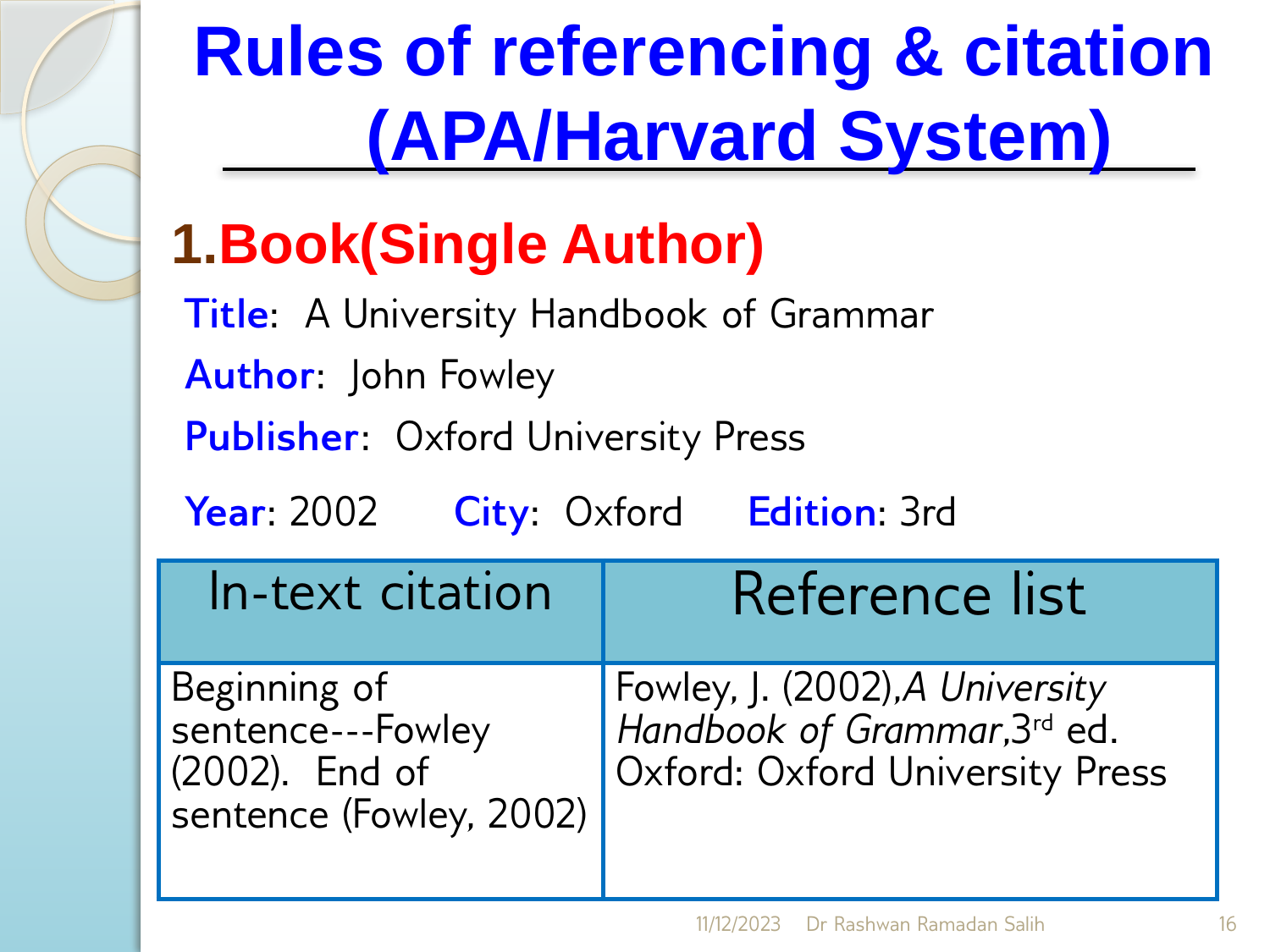

# Rules of referencing & citation (APA/Harvard System)
Book(Single Author)
 Title:  A University Handbook of Grammar
 Author:  John Fowley
 Publisher:  Oxford University Press
 Year: 2002      City:  Oxford     Edition: 3rd

| In-text citation | Reference list |
| --- | --- |
| Beginning of sentence---Fowley (2002). End of sentence (Fowley, 2002) | Fowley, J. (2002),A University Handbook of Grammar,3rd ed. Oxford: Oxford University Press |
11/12/2023
Dr Rashwan Ramadan Salih
16